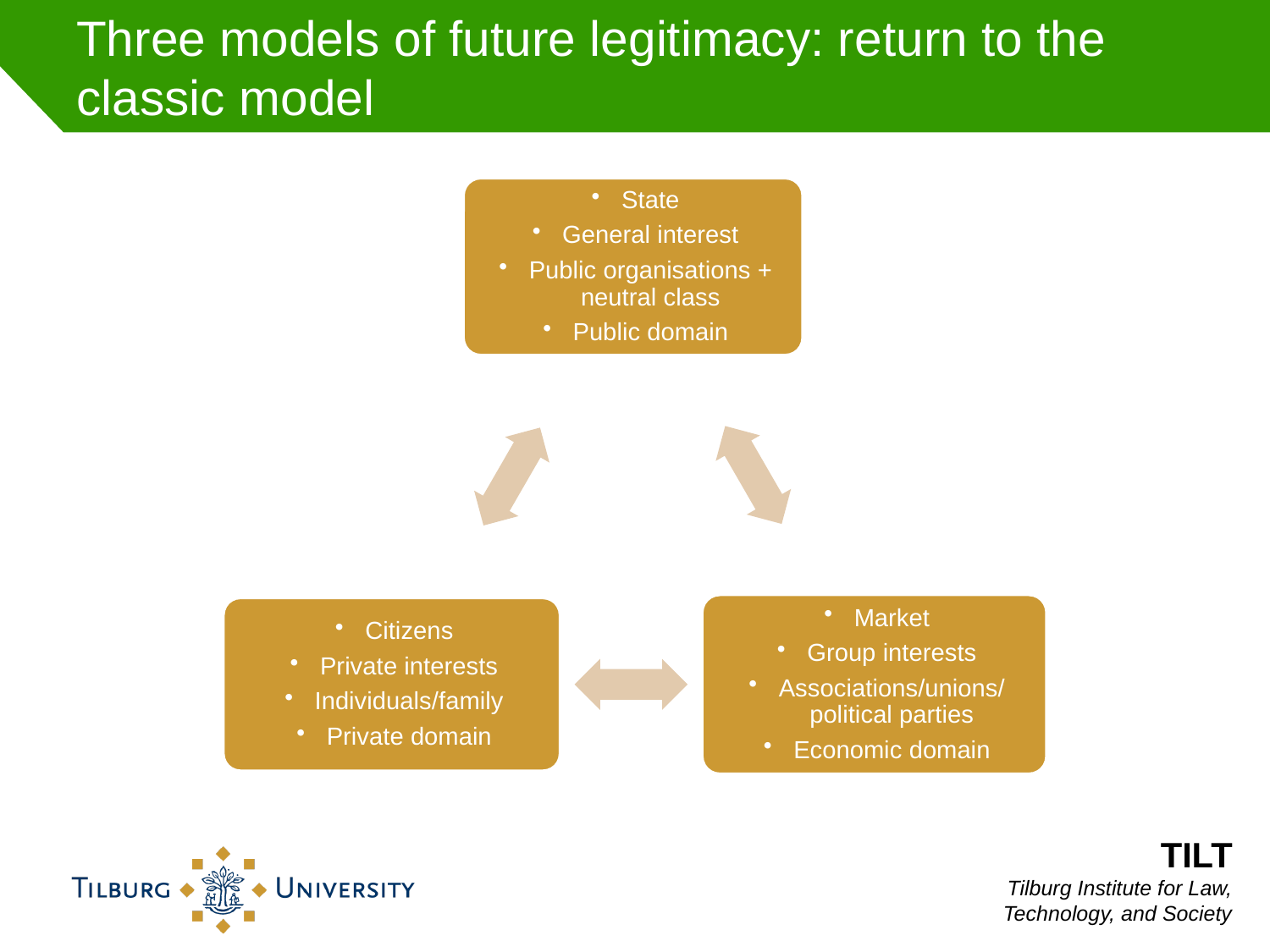

# Three models of future legitimacy: return to the classic model

State
General interest
Public organisations + neutral class
Public domain

Market
Group interests
Associations/unions/political parties
Economic domain

Citizens
Private interests
Individuals/family
Private domain

TILT
Tilburg Institute for Law, Technology, and Society